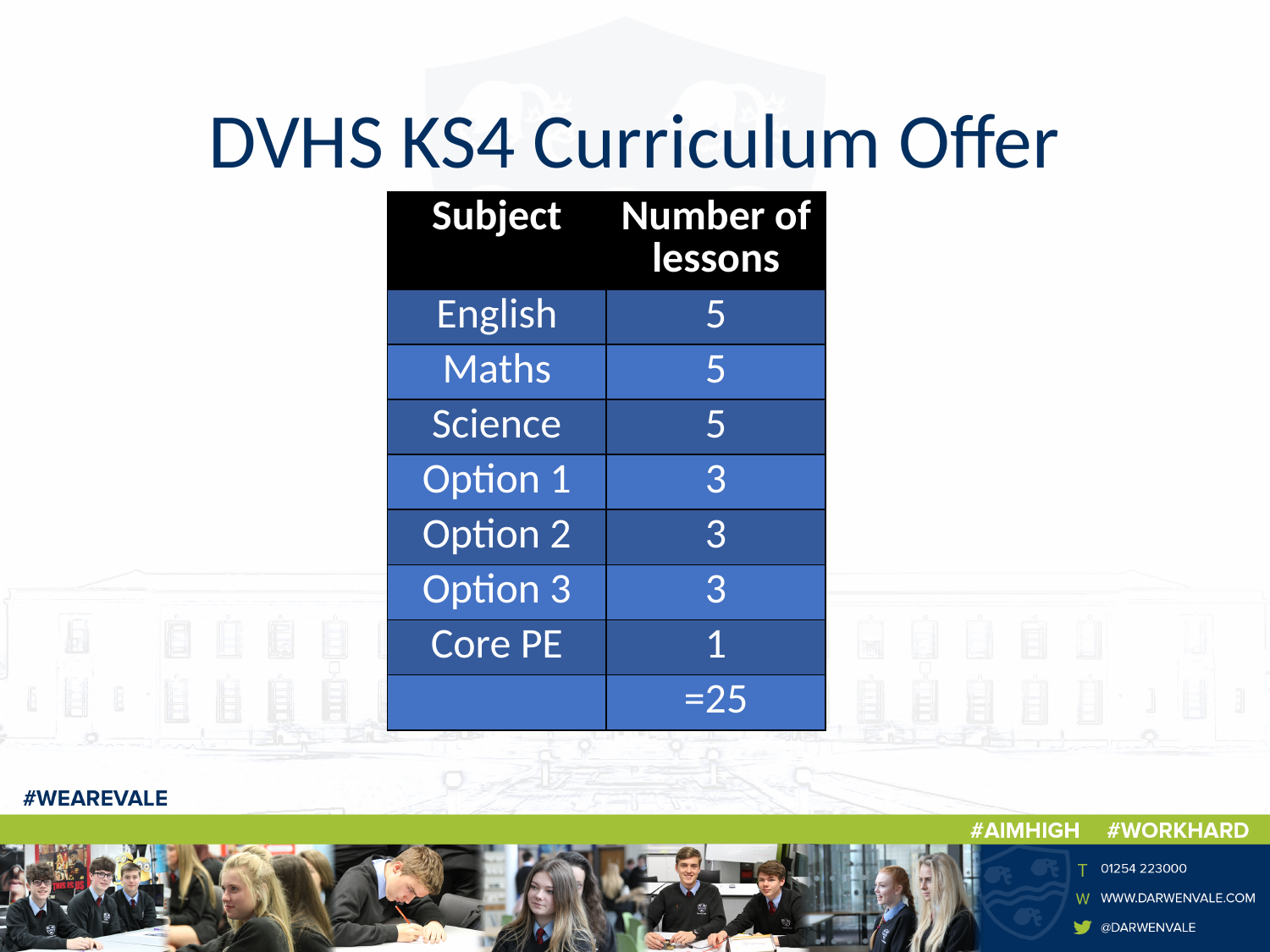

# DVHS KS4 Curriculum Offer
| Subject | Number of lessons |
| --- | --- |
| English | 5 |
| Maths | 5 |
| Science | 5 |
| Option 1 | 3 |
| Option 2 | 3 |
| Option 3 | 3 |
| Core PE | 1 |
|  | =25 |